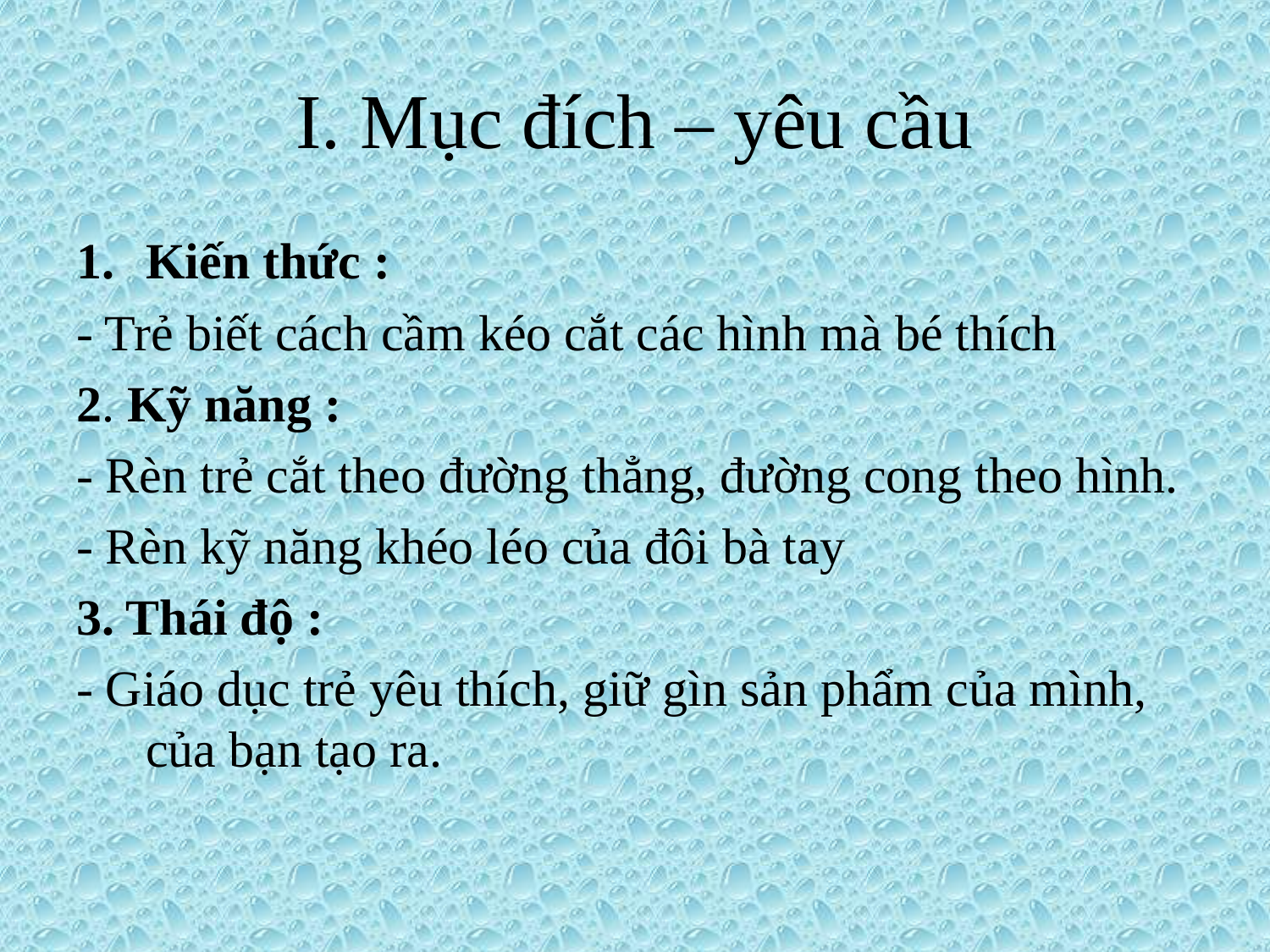

# I. Mục đích – yêu cầu
Kiến thức :
- Trẻ biết cách cầm kéo cắt các hình mà bé thích
2. Kỹ năng :
- Rèn trẻ cắt theo đường thẳng, đường cong theo hình.
- Rèn kỹ năng khéo léo của đôi bà tay
3. Thái độ :
- Giáo dục trẻ yêu thích, giữ gìn sản phẩm của mình, của bạn tạo ra.